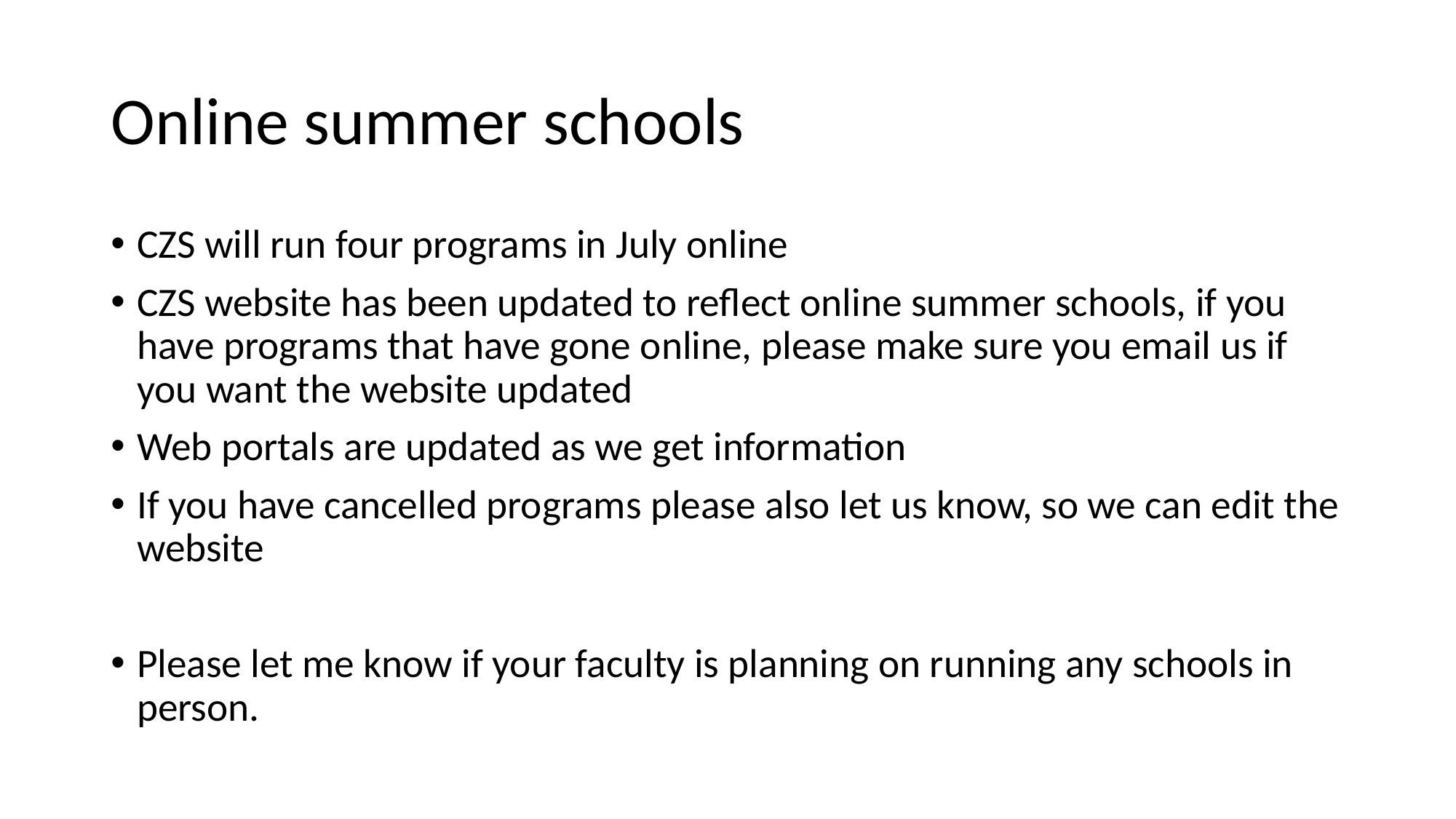

# Online summer schools
CZS will run four programs in July online
CZS website has been updated to reflect online summer schools, if you have programs that have gone online, please make sure you email us if you want the website updated
Web portals are updated as we get information
If you have cancelled programs please also let us know, so we can edit the website

Please let me know if your faculty is planning on running any schools in person.